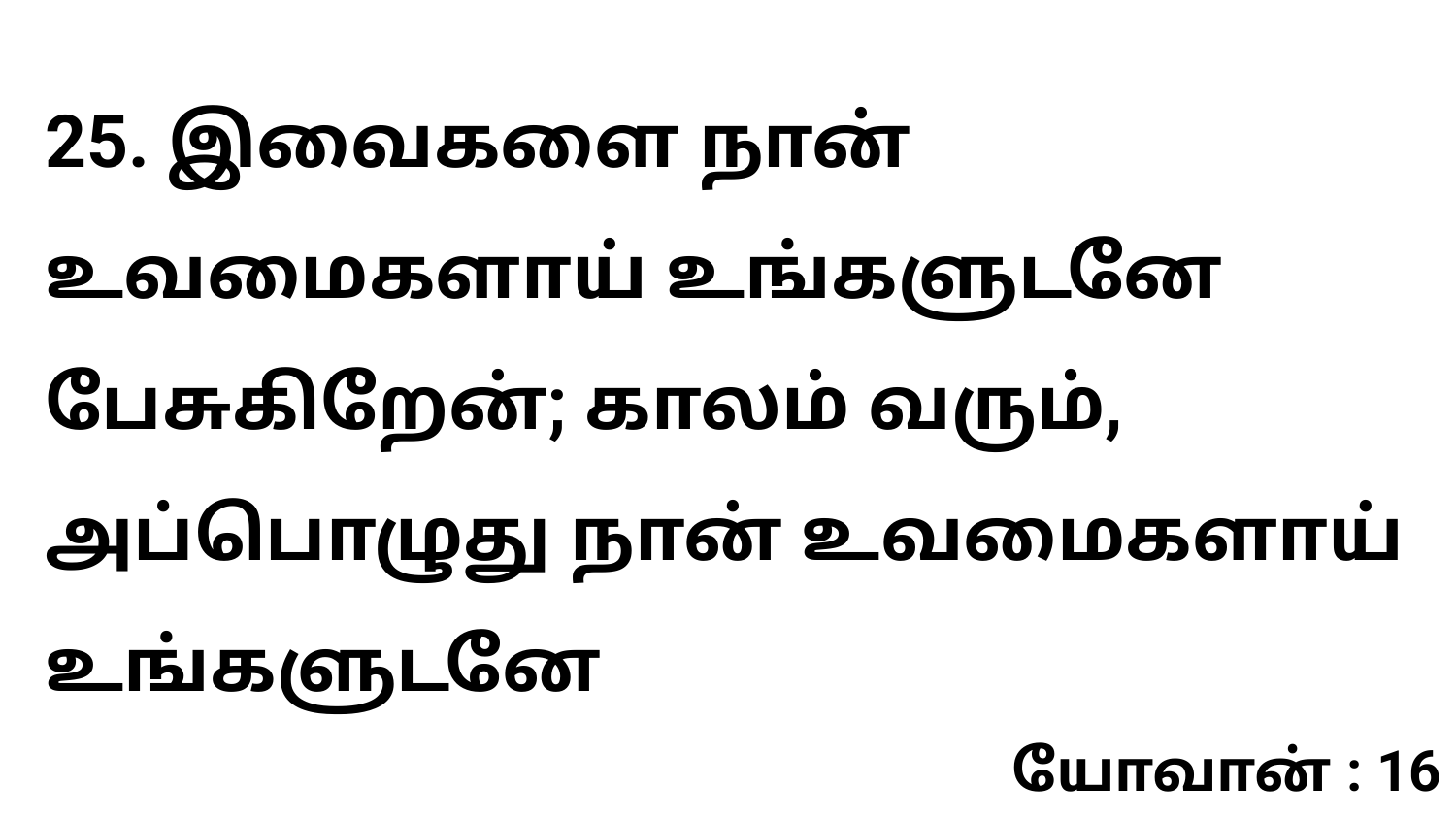

25. இவைகளை நான் உவமைகளாய் உங்களுடனே பேசுகிறேன்; காலம் வரும், அப்பொழுது நான் உவமைகளாய் உங்களுடனே
யோவான் : 16